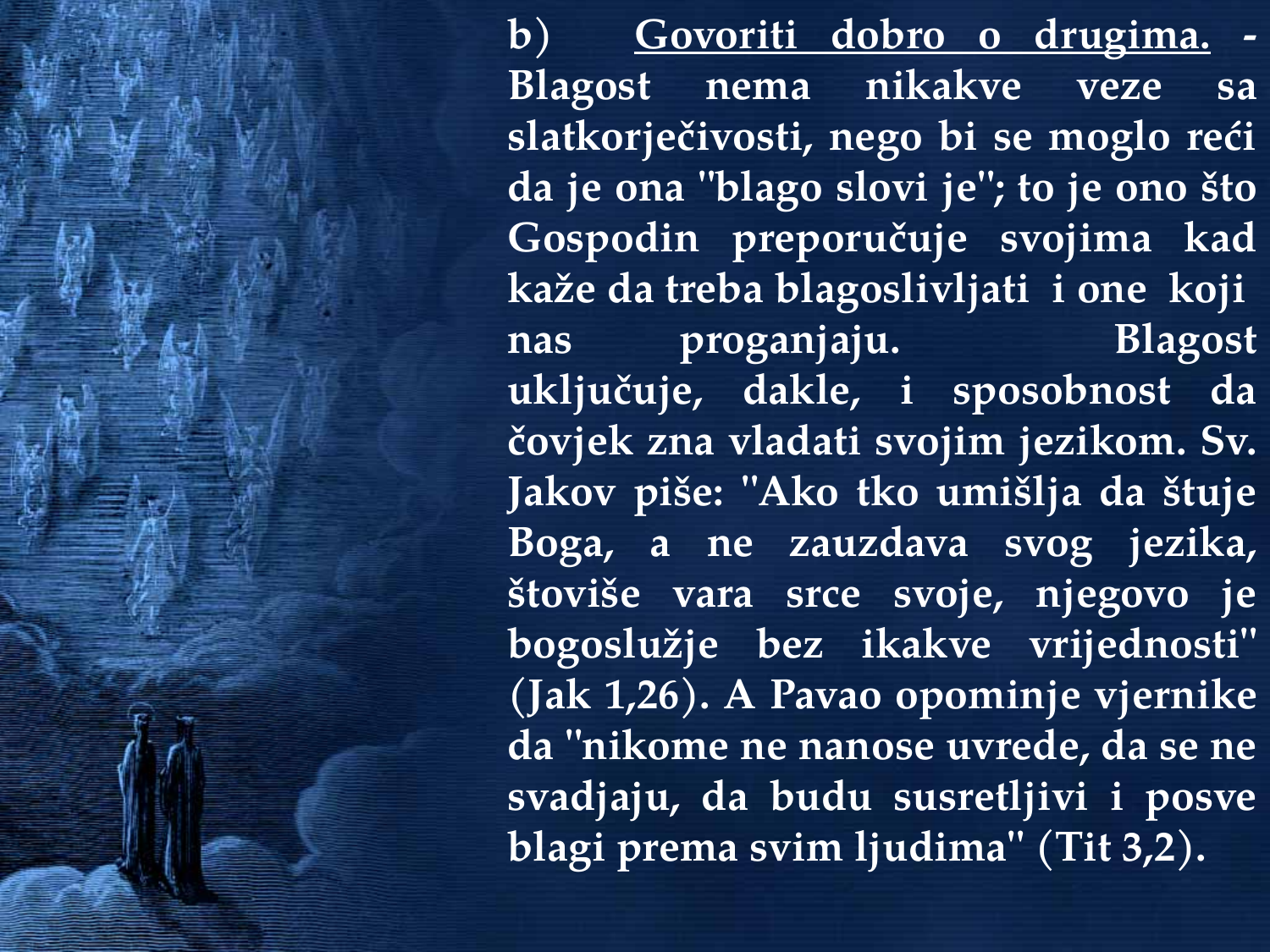

b)	Govoriti dobro o drugima. - Blagost nema nikakve veze sa slatkorječivosti, nego bi se moglo reći da je ona "blago­ slovi je"; to je ono što Gospodin preporučuje svojima kad kaže da treba blagoslivljati  i one  koji  nas proganjaju.  Blagost
uključuje, dakle, i sposobnost da čovjek zna vladati svojim jezikom. Sv. Jakov piše: "Ako tko umišlja da štuje Boga, a ne zauzdava svog jezika, štoviše vara srce svoje, njegovo je
bogoslužje bez ikakve vrijednosti" (Jak 1,26). A Pavao opominje vjernike da "nikome ne nanose uvrede, da se ne svadjaju, da budu susretljivi i posve blagi prema svim ljudima" (Tit 3,2).